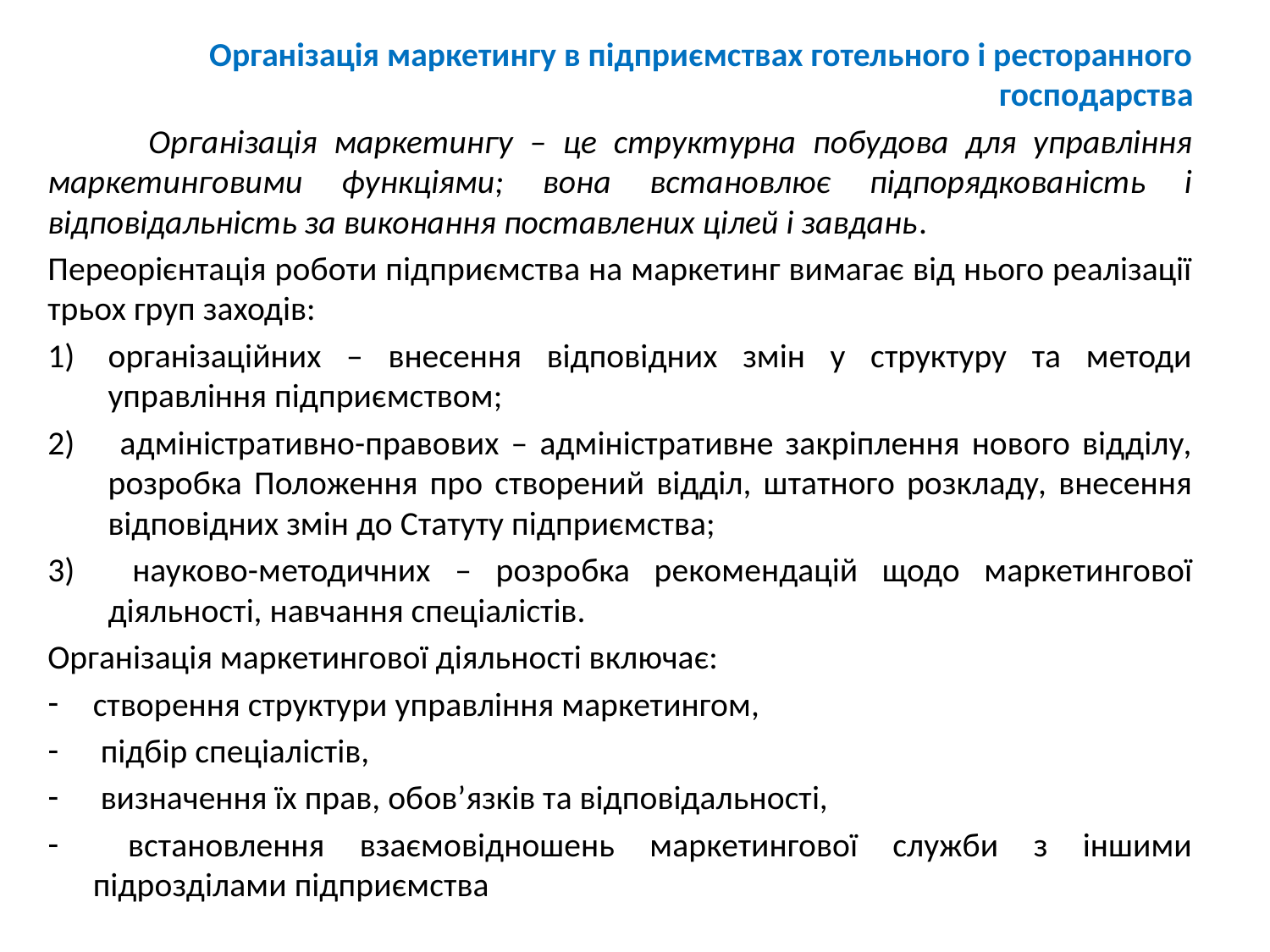

Організація маркетингу в підприємствах готельного і ресторанного господарства
      Організація маркетингу – це структурна побудова для управління маркетинговими функціями; вона встановлює підпорядкованість і відповідальність за виконання поставлених цілей і завдань.
Переорієнтація роботи підприємства на маркетинг вимагає від нього реалізації трьох груп заходів:
організаційних – внесення відповідних змін у структуру та методи управління підприємством;
 адміністративно-правових – адміністративне закріплення нового відділу, розробка Положення про створений відділ, штатного розкладу, внесення відповідних змін до Статуту підприємства;
 науково-методичних – розробка рекомендацій щодо маркетингової діяльності, навчання спеціалістів.
Організація маркетингової діяльності включає:
створення структури управління маркетингом,
 підбір спеціалістів,
 визначення їх прав, обов’язків та відповідальності,
 встановлення взаємовідношень маркетингової служби з іншими підрозділами підприємства